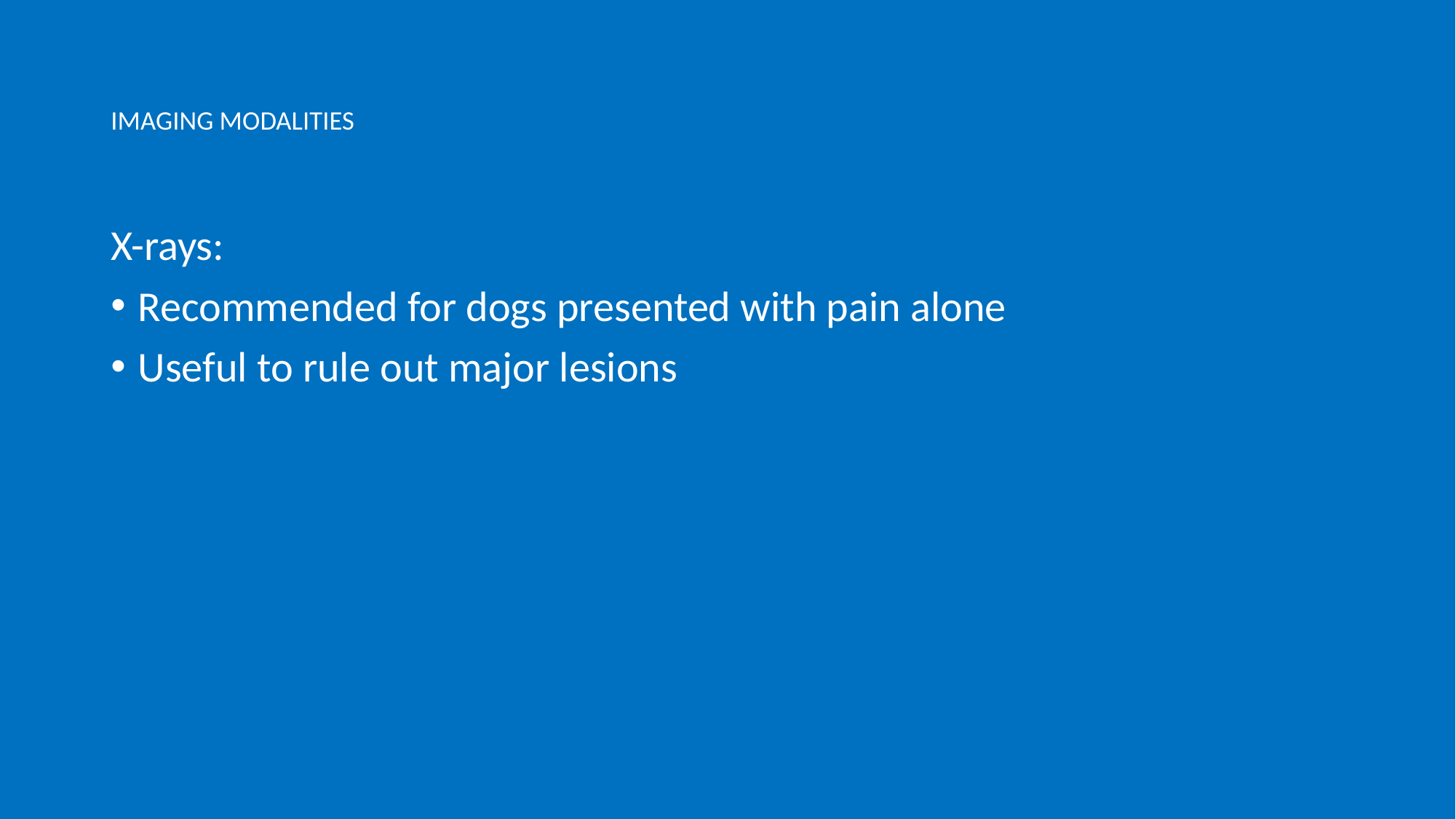

# IMAGING MODALITIES
X-rays:
Recommended for dogs presented with pain alone
Useful to rule out major lesions